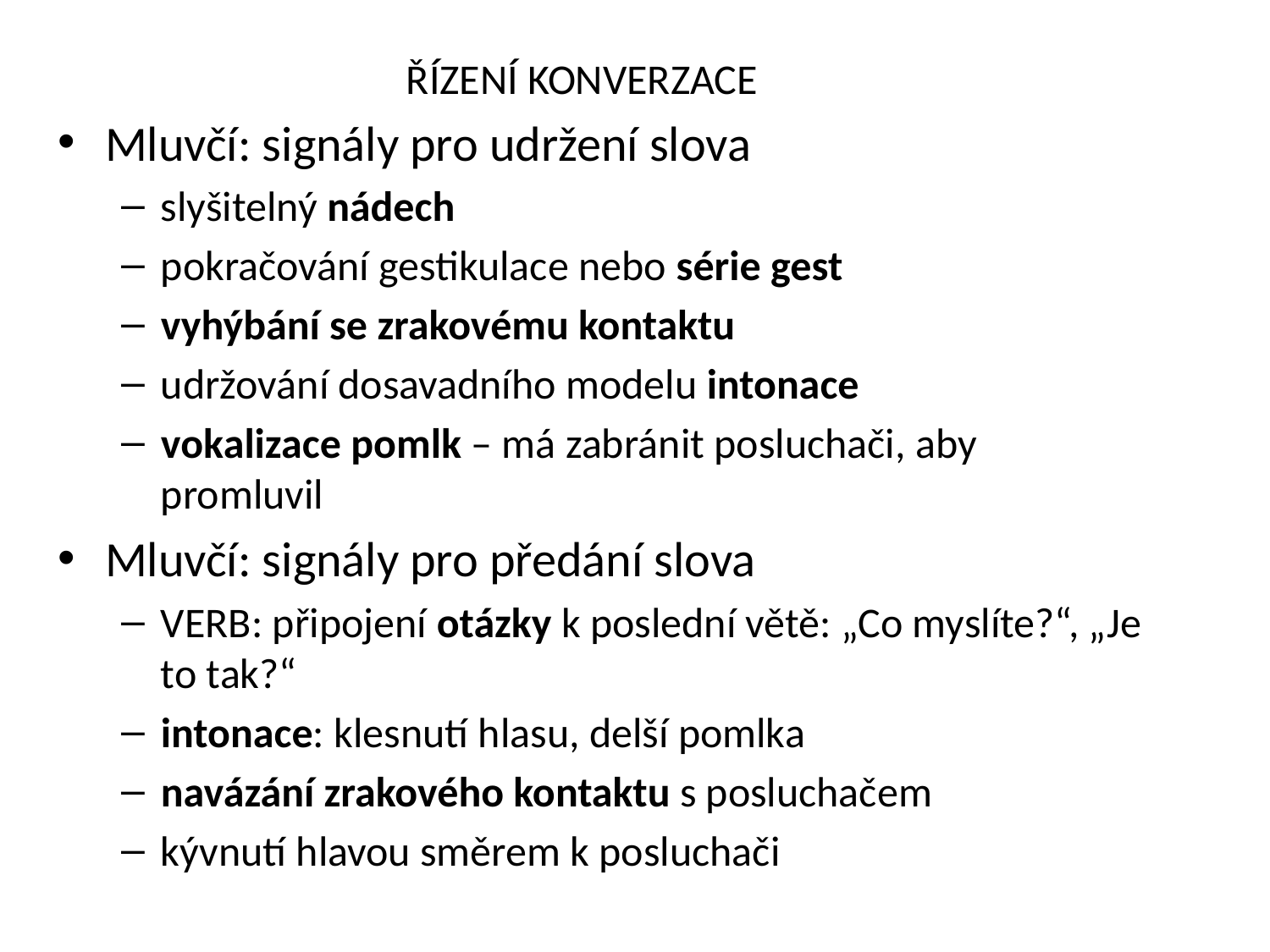

# ŘÍZENÍ KONVERZACE
Mluvčí: signály pro udržení slova
slyšitelný nádech
pokračování gestikulace nebo série gest
vyhýbání se zrakovému kontaktu
udržování dosavadního modelu intonace
vokalizace pomlk – má zabránit posluchači, aby promluvil
Mluvčí: signály pro předání slova
VERB: připojení otázky k poslední větě: „Co myslíte?“, „Je to tak?“
intonace: klesnutí hlasu, delší pomlka
navázání zrakového kontaktu s posluchačem
kývnutí hlavou směrem k posluchači